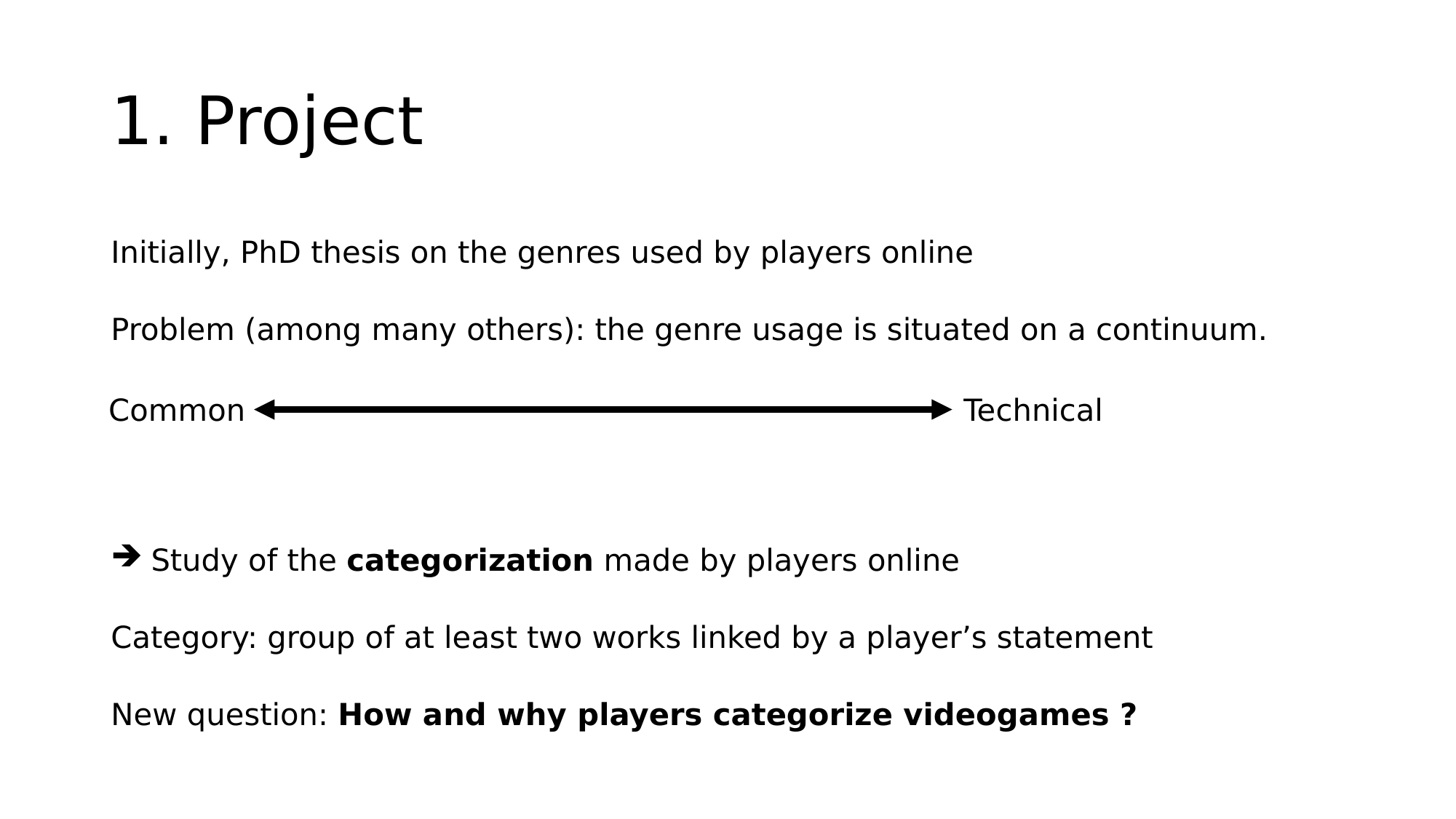

# 1. Project
Initially, PhD thesis on the genres used by players online
Problem (among many others): the genre usage is situated on a continuum.

 Study of the categorization made by players online
Category: group of at least two works linked by a player’s statement
New question: How and why players categorize videogames ?
Common
Technical